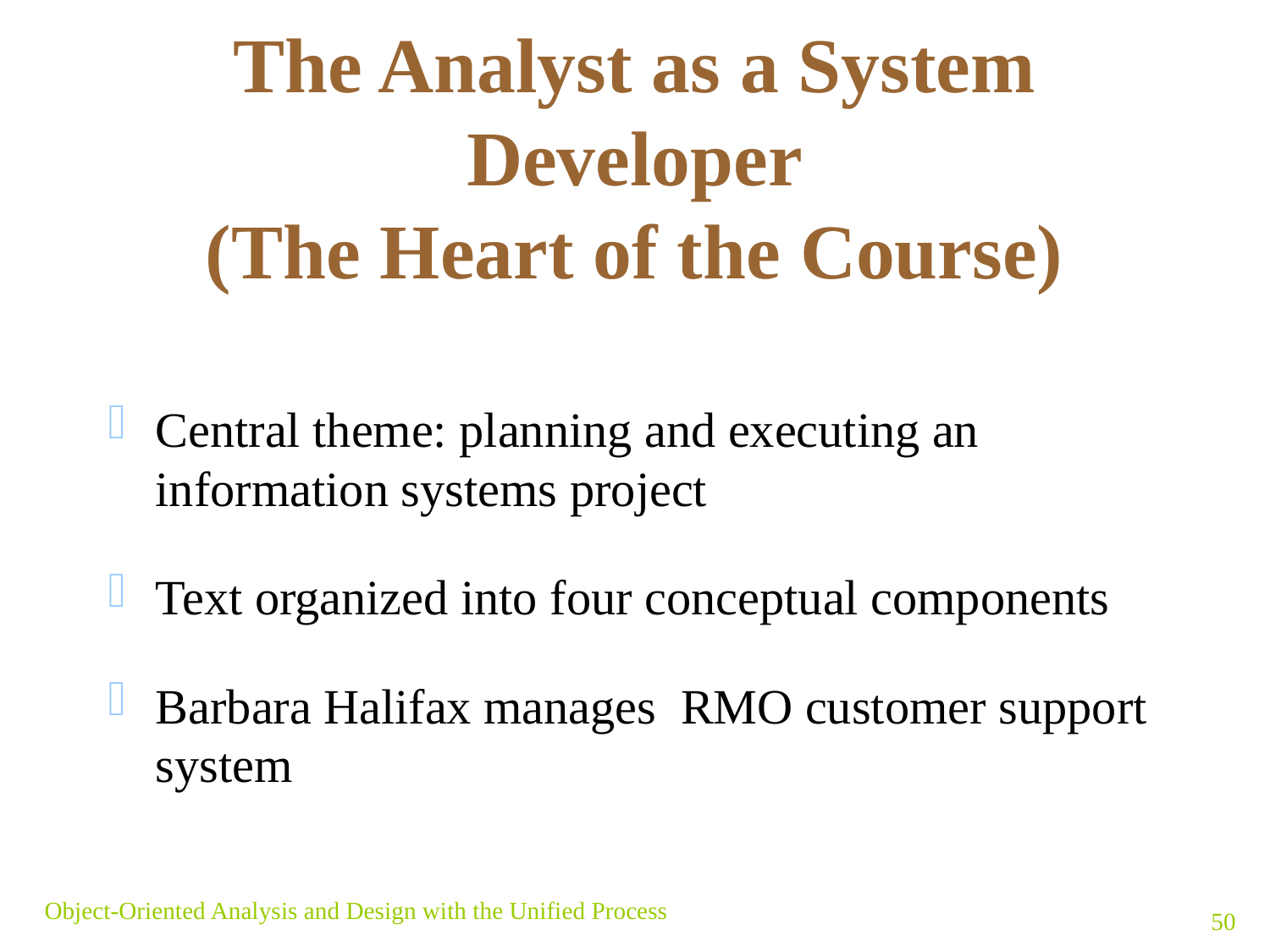

# The Analyst as a System Developer (The Heart of the Course)
Central theme: planning and executing an information systems project
Text organized into four conceptual components
Barbara Halifax manages  RMO customer support system
Object-Oriented Analysis and Design with the Unified Process
50